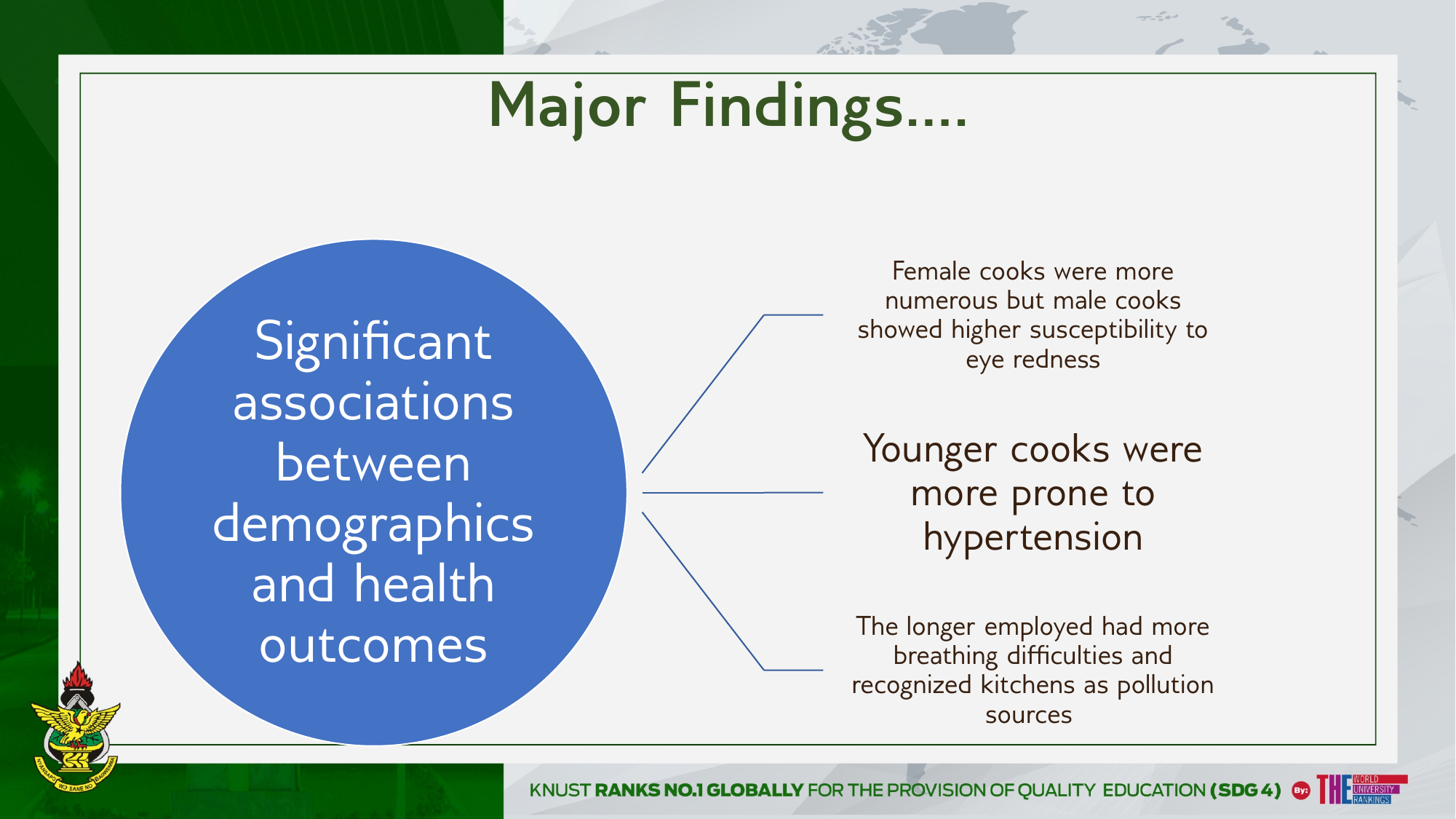

# Major Findings….
Significant associations between demographics and health outcomes
Female cooks were more numerous but male cooks showed higher susceptibility to eye redness
Younger cooks were more prone to hypertension
The longer employed had more breathing difficulties and recognized kitchens as pollution sources
23